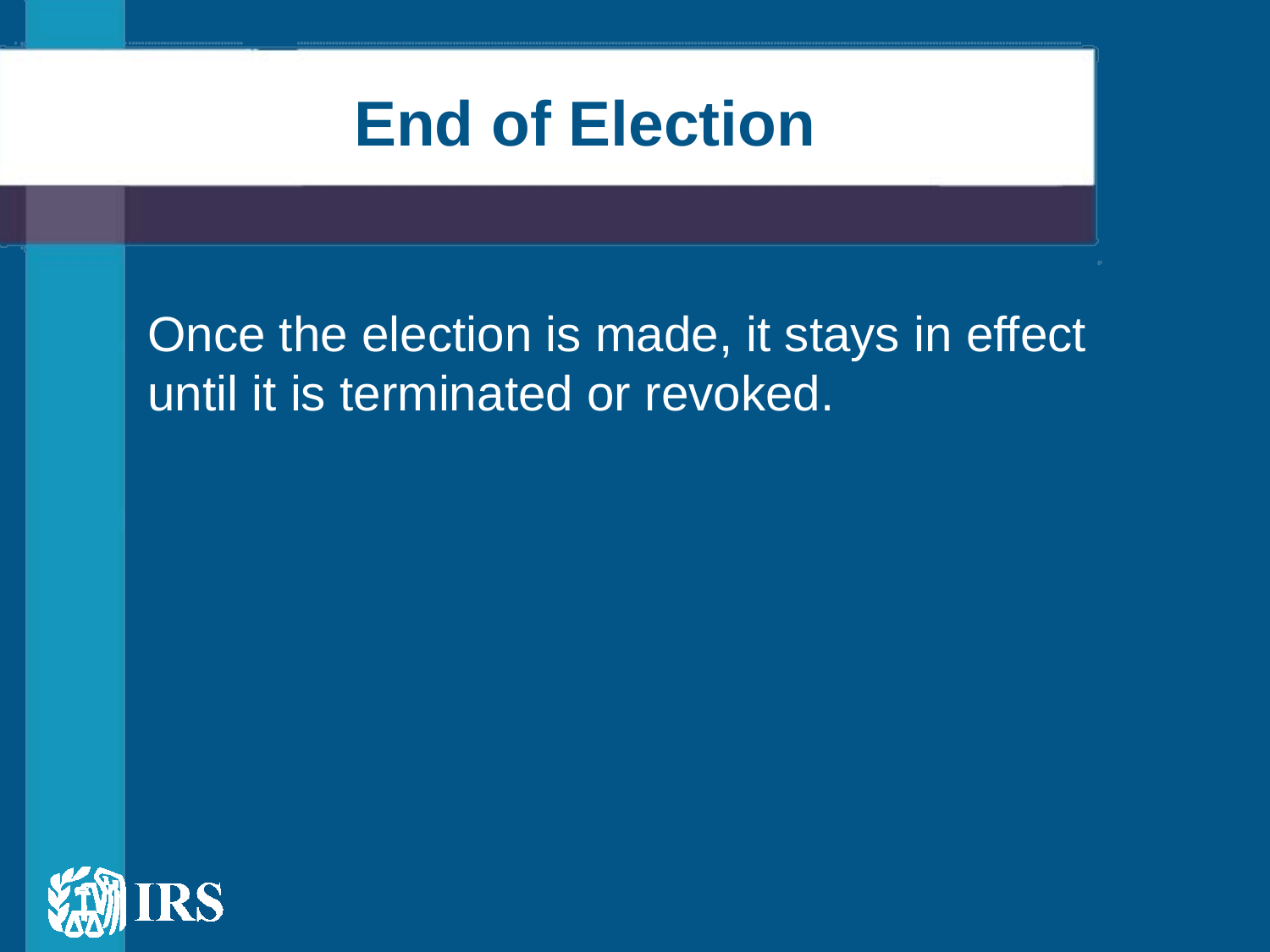

# End of Election
Once the election is made, it stays in effect until it is terminated or revoked.